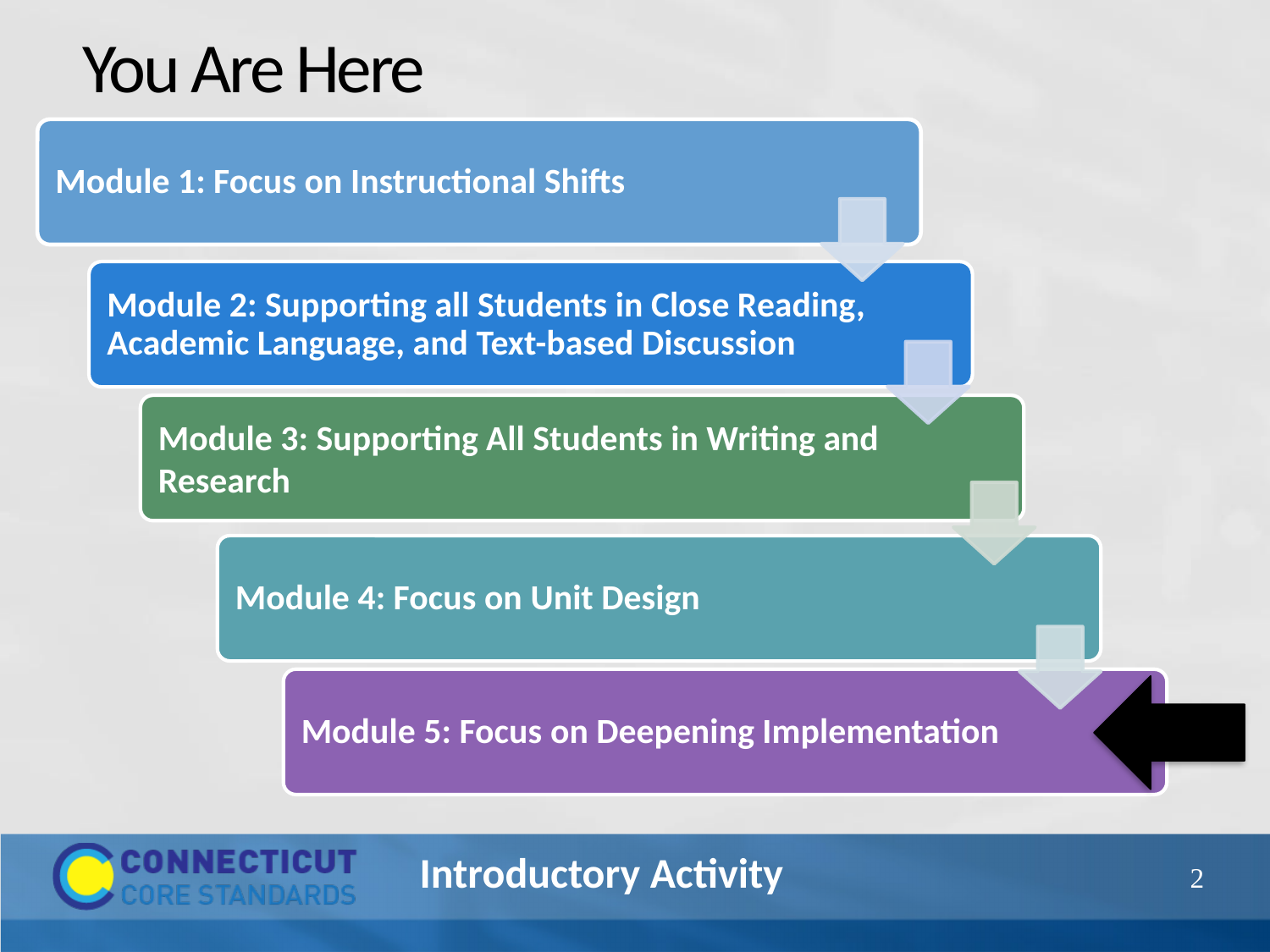

# You Are Here
Module 1: Focus on Instructional Shifts
Module 2: Supporting all Students in Close Reading, Academic Language, and Text-based Discussion

Module 3: Supporting All Students in Writing and Research

Module 4: Focus on Unit Design
Module 5: Focus on Deepening Implementation

2